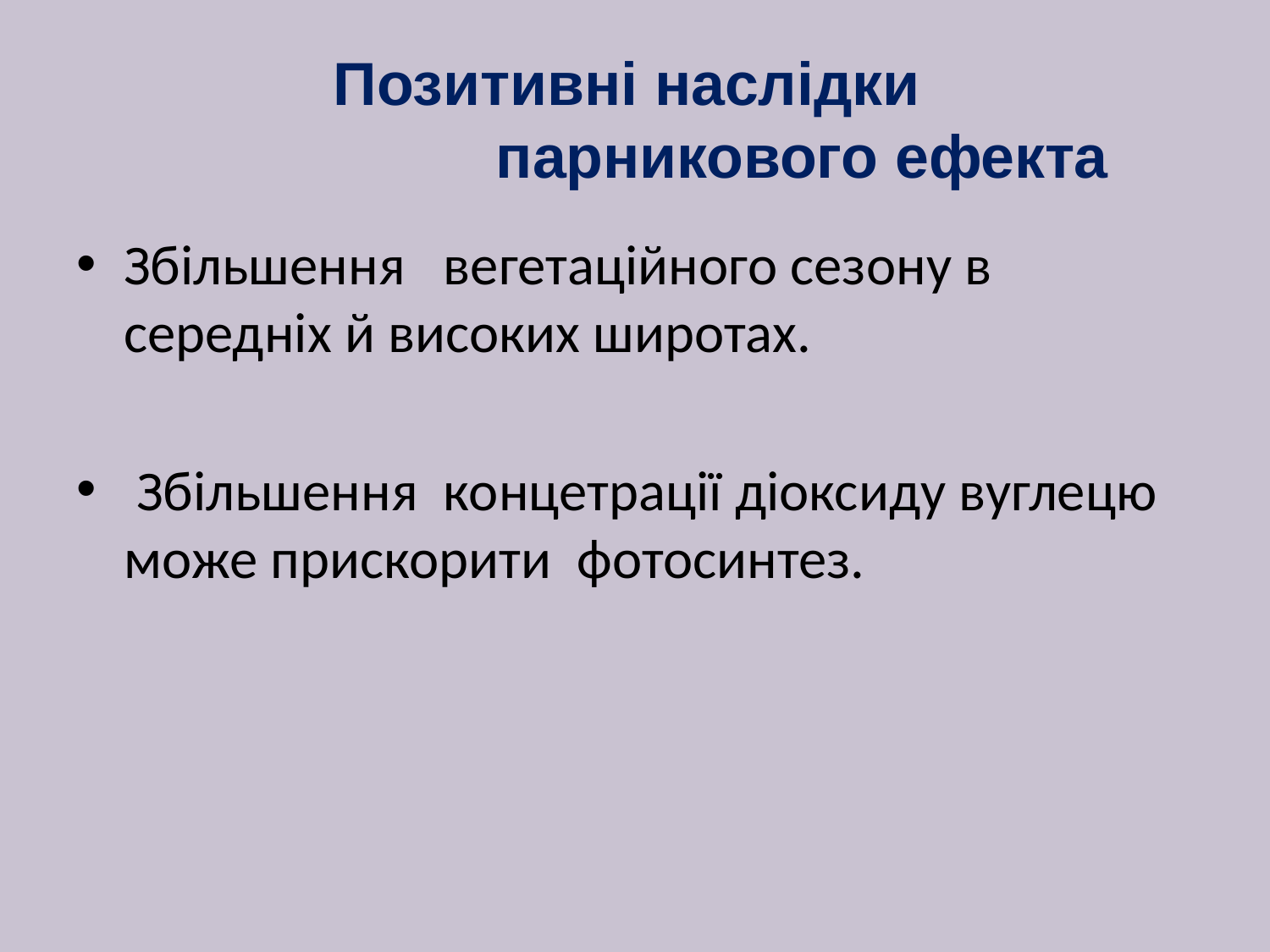

# Позитивні наслідки парникового ефекта
Збільшення   вегетаційного сезону в середніх й високих широтах.

 Збільшення  концетрації діоксиду вуглецю може прискорити  фотосинтез.